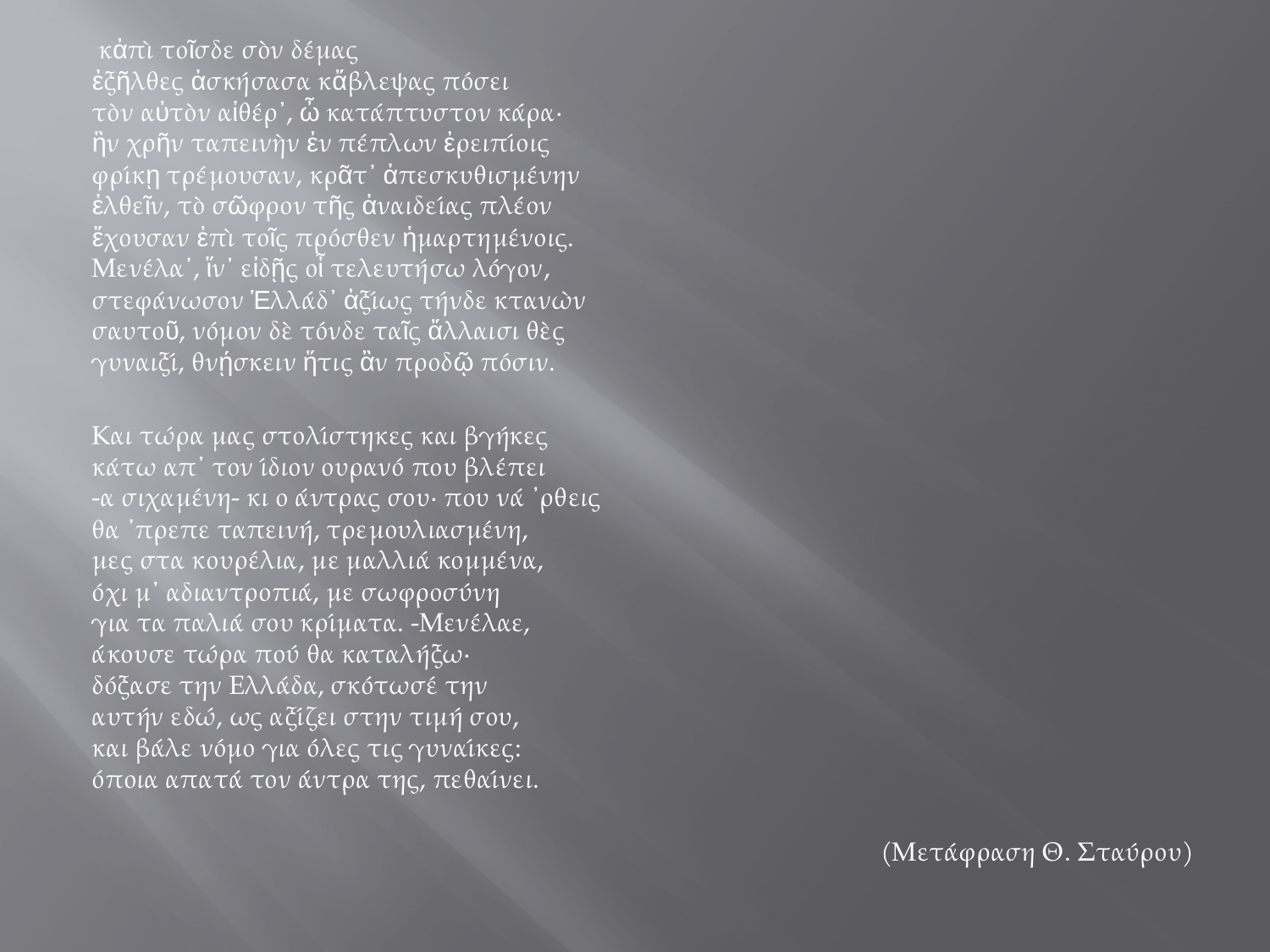

κἀπὶ τοῖσδε σὸν δέμας
ἐξῆλθες ἀσκήσασα κἄβλεψας πόσει
τὸν αὐτὸν αἰθέρ᾽, ὦ κατάπτυστον κάρα·
ἣν χρῆν ταπεινὴν ἐν πέπλων ἐρειπίοις
φρίκῃ τρέμουσαν, κρᾶτ᾽ ἀπεσκυθισμένην
ἐλθεῖν, τὸ σῶφρον τῆς ἀναιδείας πλέον
ἔχουσαν ἐπὶ τοῖς πρόσθεν ἡμαρτημένοις.
Μενέλα᾽, ἵν᾽ εἰδῇς οἷ τελευτήσω λόγον,
στεφάνωσον Ἑλλάδ᾽ ἀξίως τήνδε κτανὼν
σαυτοῦ, νόμον δὲ τόνδε ταῖς ἄλλαισι θὲς
γυναιξί, θνῄσκειν ἥτις ἂν προδῷ πόσιν.

Και τώρα μας στολίστηκες και βγήκες
κάτω απ᾽ τον ίδιον ουρανό που βλέπει
-α σιχαμένη- κι ο άντρας σου· που νά ᾽ρθεις
θα ᾽πρεπε ταπεινή, τρεμουλιασμένη,
μες στα κουρέλια, με μαλλιά κομμένα,
όχι μ᾽ αδιαντροπιά, με σωφροσύνη
για τα παλιά σου κρίματα. -Μενέλαε,
άκουσε τώρα πού θα καταλήξω·
δόξασε την Ελλάδα, σκότωσέ την
αυτήν εδώ, ως αξίζει στην τιμή σου,
και βάλε νόμο για όλες τις γυναίκες:
όποια απατά τον άντρα της, πεθαίνει.

(Μετάφραση Θ. Σταύρου)
#